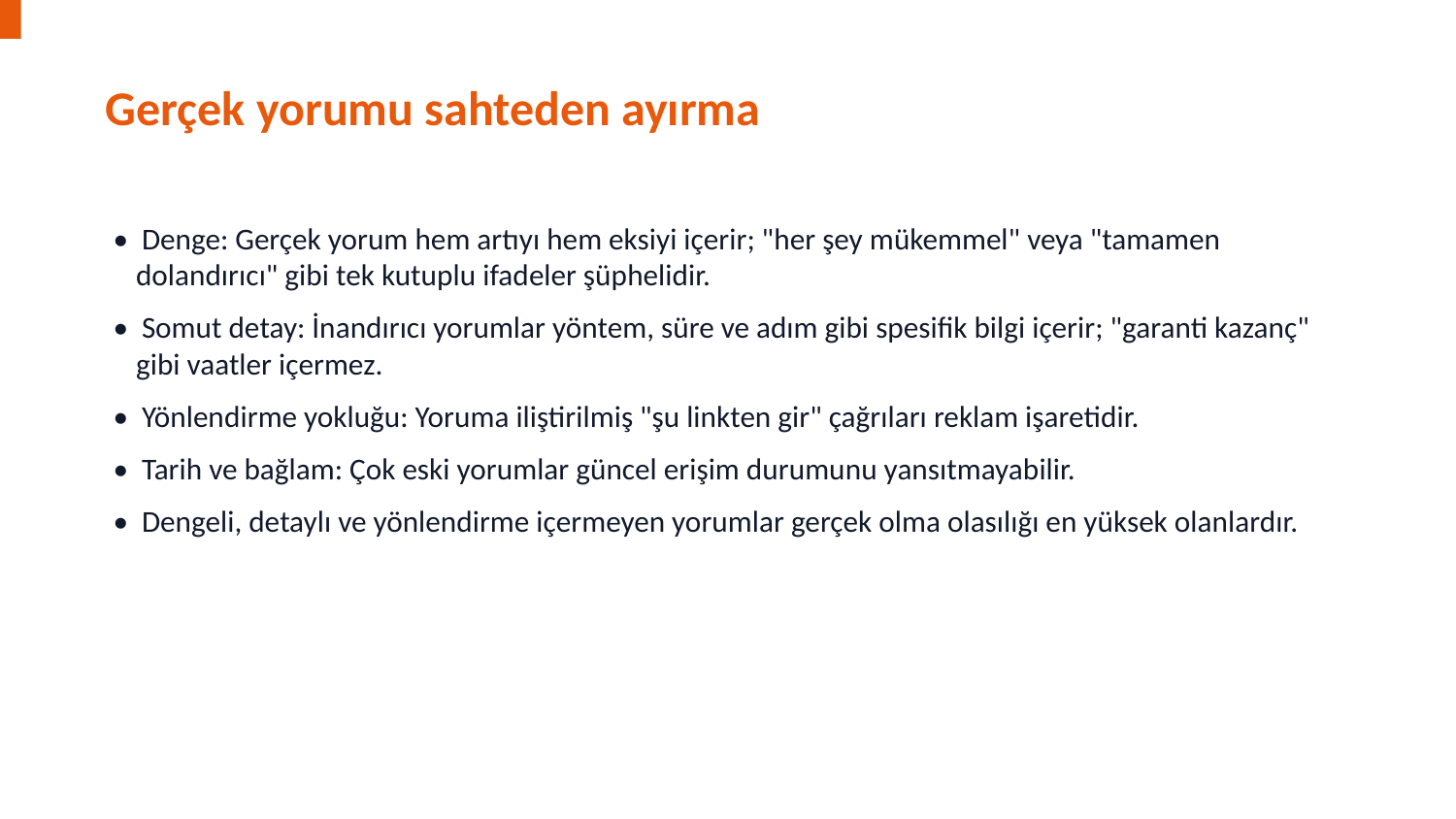

Gerçek yorumu sahteden ayırma
•  Denge: Gerçek yorum hem artıyı hem eksiyi içerir; "her şey mükemmel" veya "tamamen dolandırıcı" gibi tek kutuplu ifadeler şüphelidir.
•  Somut detay: İnandırıcı yorumlar yöntem, süre ve adım gibi spesifik bilgi içerir; "garanti kazanç" gibi vaatler içermez.
•  Yönlendirme yokluğu: Yoruma iliştirilmiş "şu linkten gir" çağrıları reklam işaretidir.
•  Tarih ve bağlam: Çok eski yorumlar güncel erişim durumunu yansıtmayabilir.
•  Dengeli, detaylı ve yönlendirme içermeyen yorumlar gerçek olma olasılığı en yüksek olanlardır.